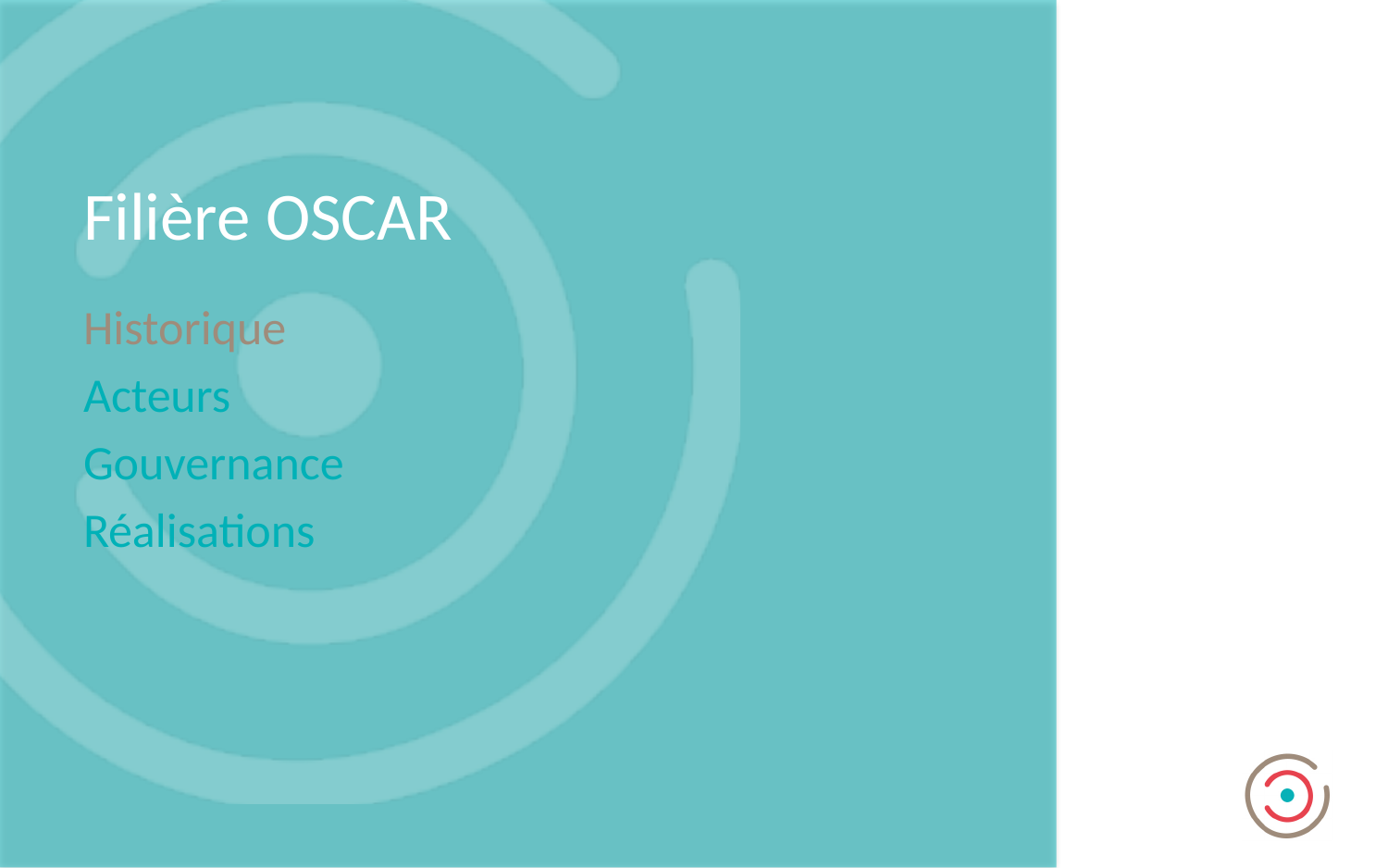

# Filière OSCAR
Historique
Acteurs
Gouvernance
Réalisations